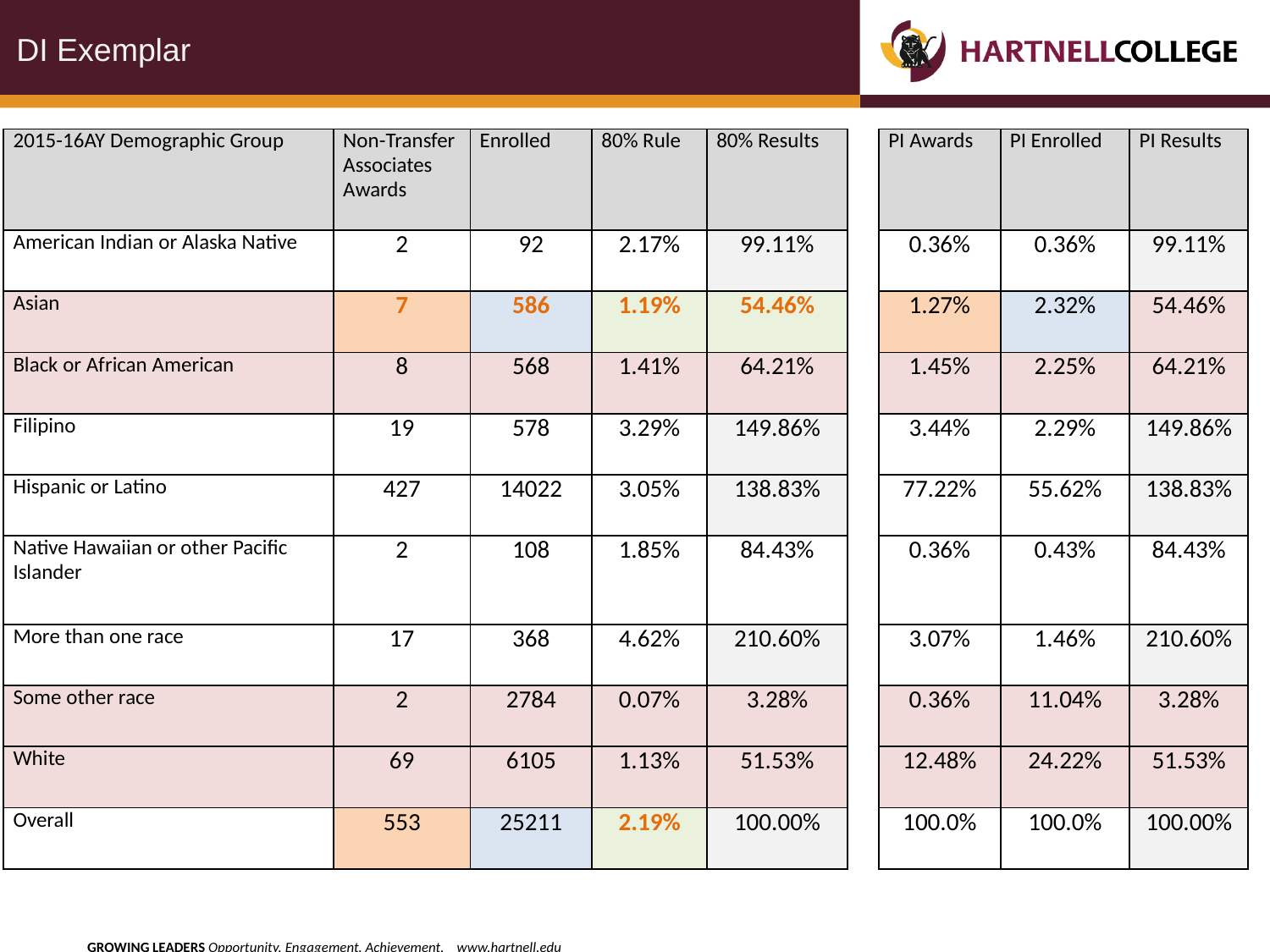

# DI Exemplar
| 2015-16AY Demographic Group | Non-Transfer Associates Awards | Enrolled | 80% Rule | 80% Results |  | PI Awards | PI Enrolled | PI Results |
| --- | --- | --- | --- | --- | --- | --- | --- | --- |
| American Indian or Alaska Native | 2 | 92 | 2.17% | 99.11% |  | 0.36% | 0.36% | 99.11% |
| Asian | 7 | 586 | 1.19% | 54.46% |  | 1.27% | 2.32% | 54.46% |
| Black or African American | 8 | 568 | 1.41% | 64.21% |  | 1.45% | 2.25% | 64.21% |
| Filipino | 19 | 578 | 3.29% | 149.86% |  | 3.44% | 2.29% | 149.86% |
| Hispanic or Latino | 427 | 14022 | 3.05% | 138.83% |  | 77.22% | 55.62% | 138.83% |
| Native Hawaiian or other Pacific Islander | 2 | 108 | 1.85% | 84.43% |  | 0.36% | 0.43% | 84.43% |
| More than one race | 17 | 368 | 4.62% | 210.60% |  | 3.07% | 1.46% | 210.60% |
| Some other race | 2 | 2784 | 0.07% | 3.28% |  | 0.36% | 11.04% | 3.28% |
| White | 69 | 6105 | 1.13% | 51.53% |  | 12.48% | 24.22% | 51.53% |
| Overall | 553 | 25211 | 2.19% | 100.00% |  | 100.0% | 100.0% | 100.00% |